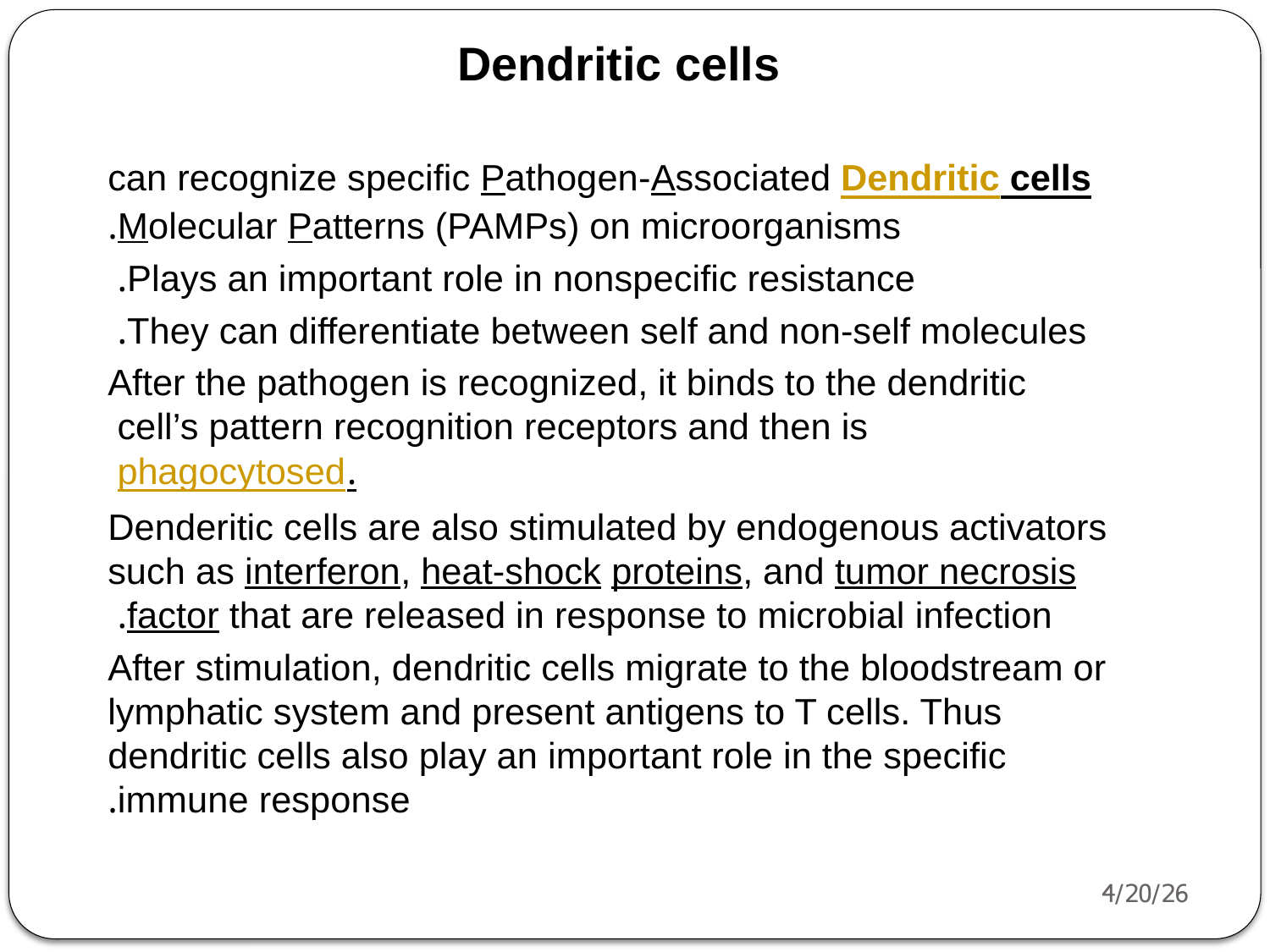

Dendritic cells
Dendritic cells can recognize specific pathogen-Associated Molecular Patterns (PAMPs) on microorganisms.
Plays an important role in nonspecific resistance.
They can differentiate between self and non-self molecules.
After the pathogen is recognized, it binds to the dendritic cell’s pattern recognition receptors and then is phagocytosed.
Denderitic cells are also stimulated by endogenous activators such as interferon, heat-shock proteins, and tumor necrosis factor that are released in response to microbial infection.
After stimulation, dendritic cells migrate to the bloodstream or lymphatic system and present antigens to T cells. Thus dendritic cells also play an important role in the specific immune response.

4/20/26